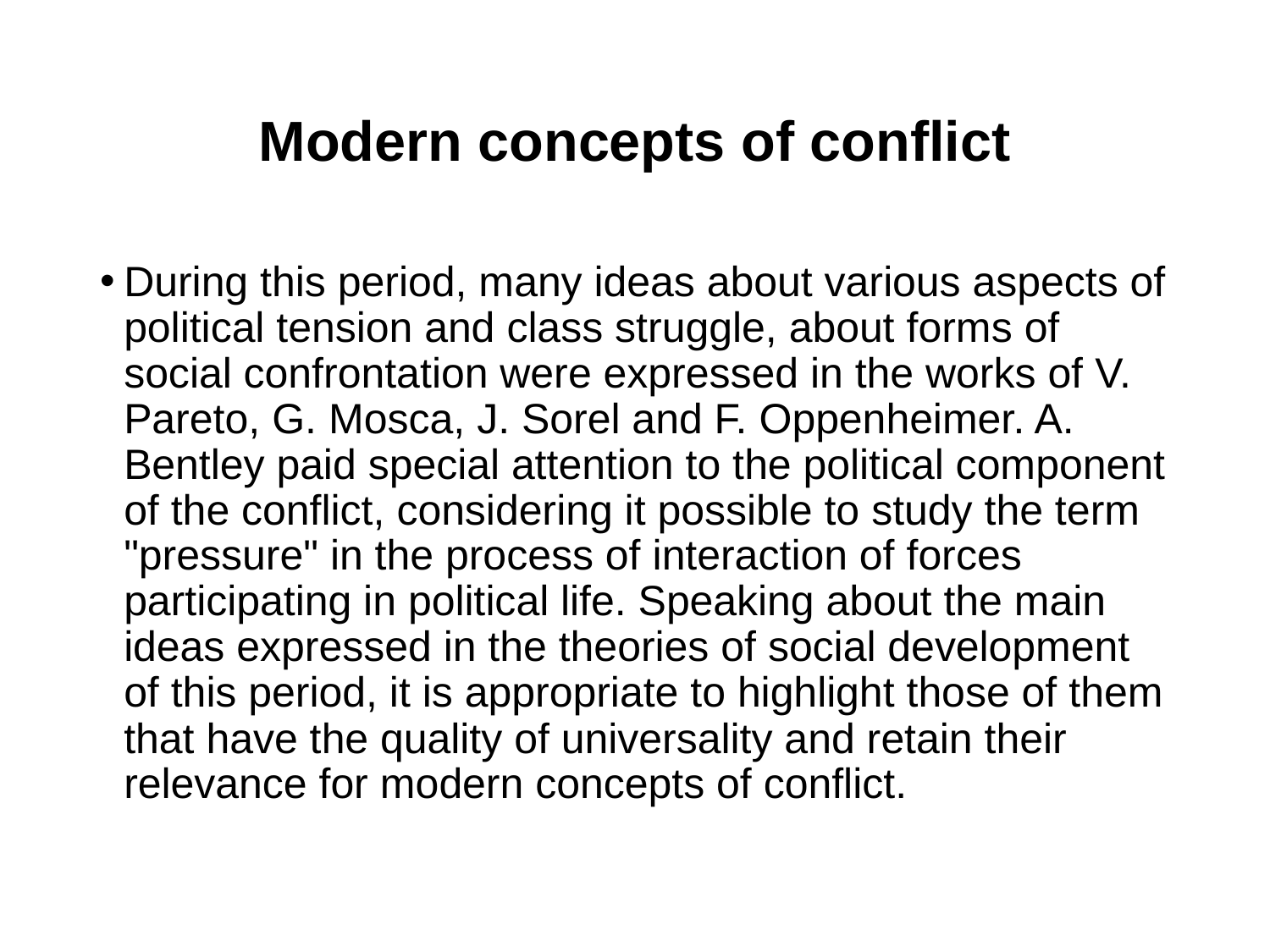

# Modern concepts of conflict
During this period, many ideas about various aspects of political tension and class struggle, about forms of social confrontation were expressed in the works of V. Pareto, G. Mosca, J. Sorel and F. Oppenheimer. A. Bentley paid special attention to the political component of the conflict, considering it possible to study the term "pressure" in the process of interaction of forces participating in political life. Speaking about the main ideas expressed in the theories of social development of this period, it is appropriate to highlight those of them that have the quality of universality and retain their relevance for modern concepts of conflict.